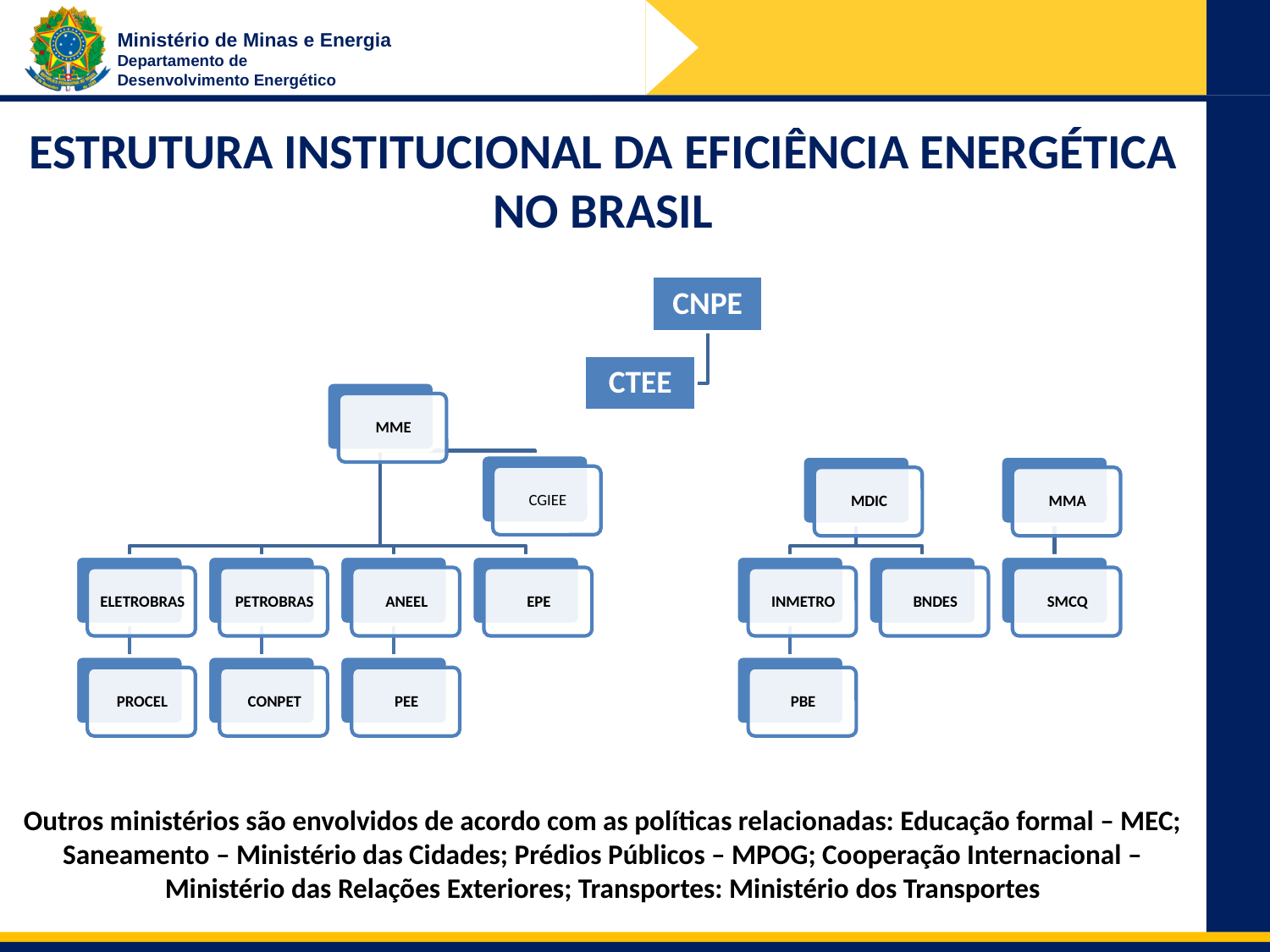

ESTRUTURA INSTITUCIONAL DA EFICIÊNCIA ENERGÉTICA NO BRASIL

CNPE
CTEE
MME
ELETROBRAS
PROCEL
PETROBRAS
CONPET
ANEEL
PEE
EPE
CGIEE
MDIC
INMETRO
PBE
BNDES
MMA
SMCQ
Outros ministérios são envolvidos de acordo com as políticas relacionadas: Educação formal – MEC; Saneamento – Ministério das Cidades; Prédios Públicos – MPOG; Cooperação Internacional – Ministério das Relações Exteriores; Transportes: Ministério dos Transportes